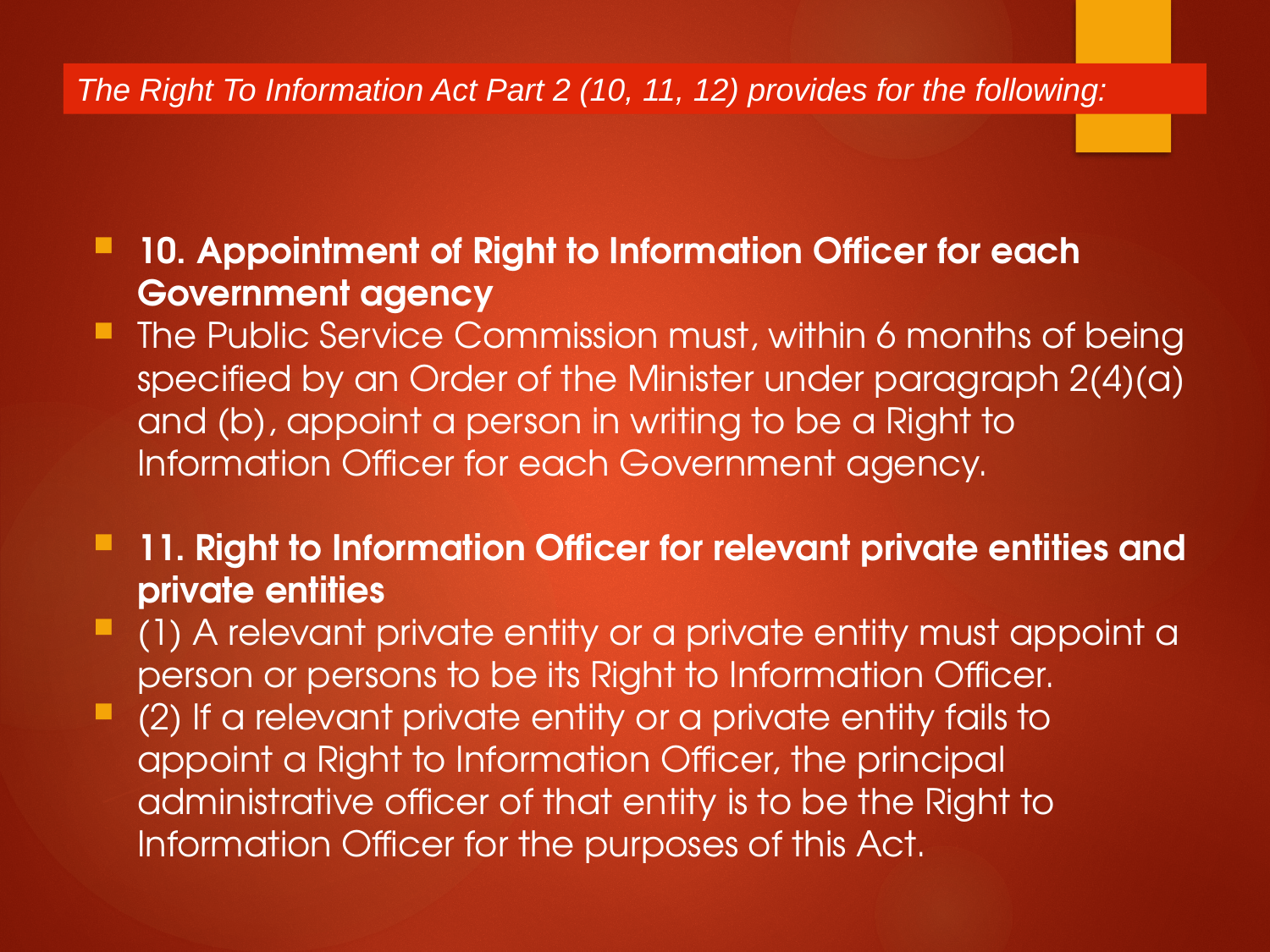

The Right To Information Act Part 2 (10, 11, 12) provides for the following:
10. Appointment of Right to Information Officer for each Government agency
The Public Service Commission must, within 6 months of being specified by an Order of the Minister under paragraph 2(4)(a) and (b), appoint a person in writing to be a Right to Information Officer for each Government agency.

11. Right to Information Officer for relevant private entities and private entities
(1) A relevant private entity or a private entity must appoint a person or persons to be its Right to Information Officer.
(2) If a relevant private entity or a private entity fails to appoint a Right to Information Officer, the principal administrative officer of that entity is to be the Right to Information Officer for the purposes of this Act.